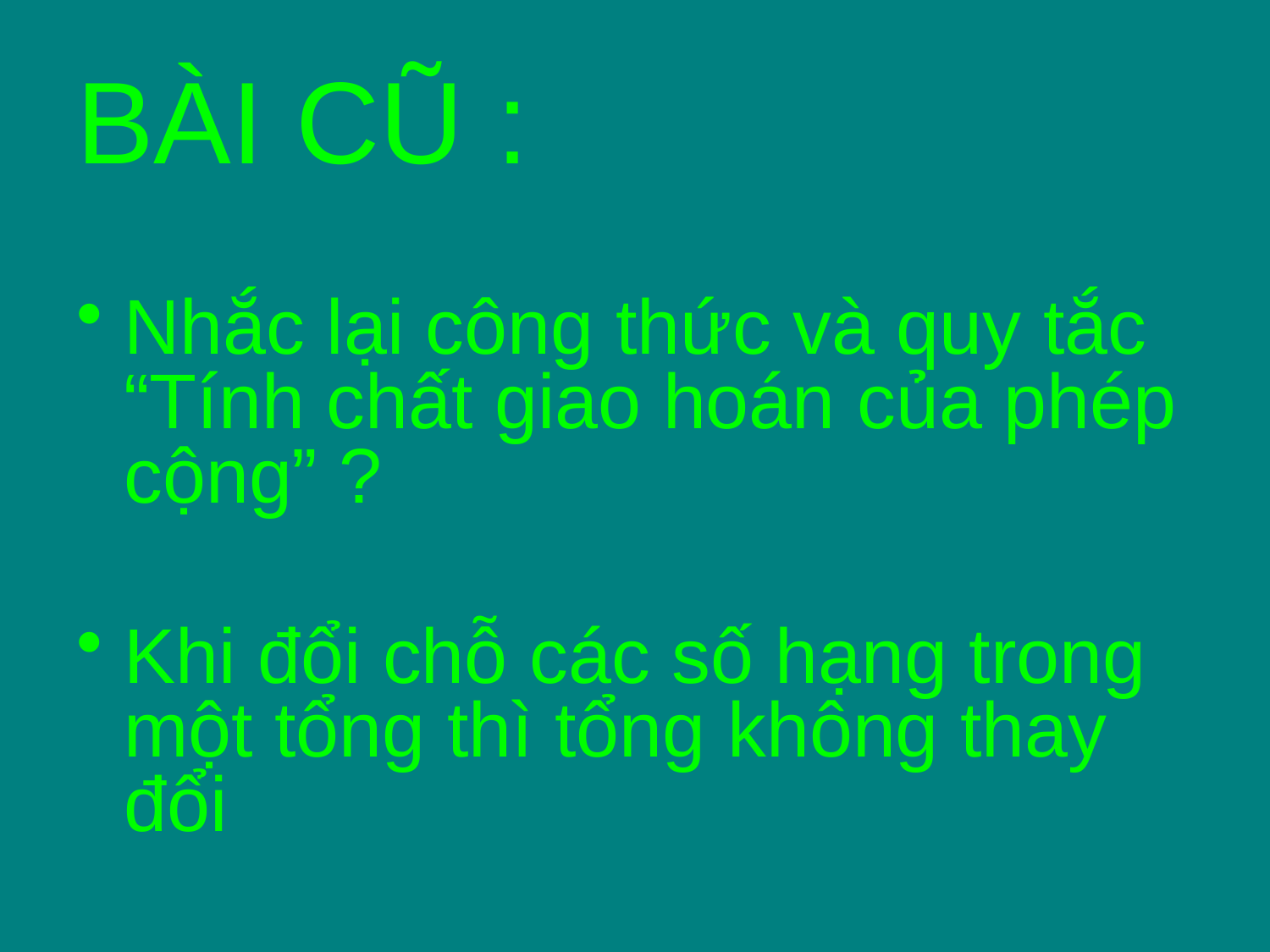

# BÀI CŨ :

Nhắc lại công thức và quy tắc  “Tính chất giao hoán của phép cộng” ?

Khi đổi chỗ các số hạng trong một tổng thì tổng không thay đổi